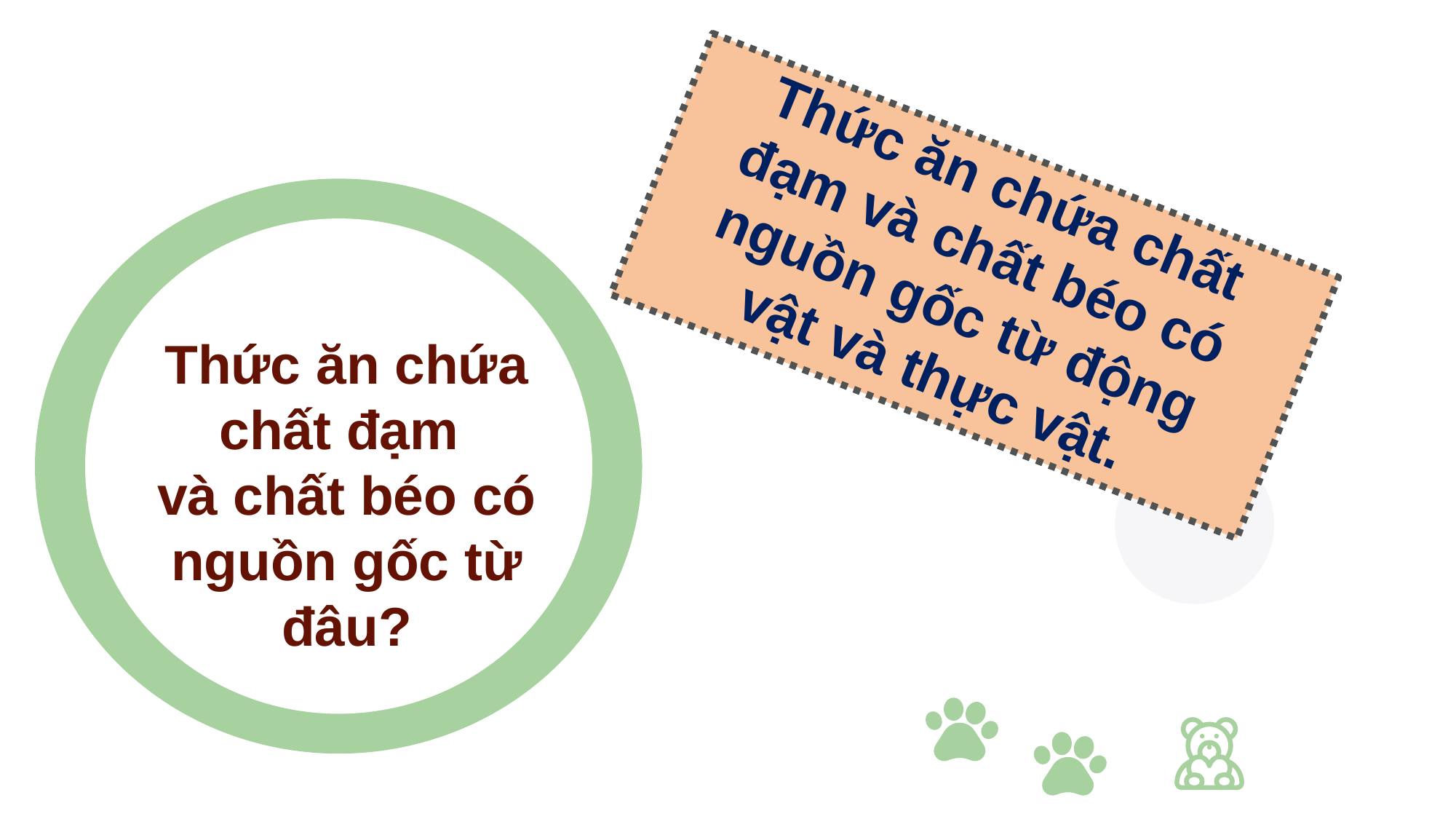

Thức ăn chứa chất đạm và chất béo có nguồn gốc từ động vật và thực vật.

vvv
Thức ăn chứa chất đạm
và chất béo có nguồn gốc từ đâu?